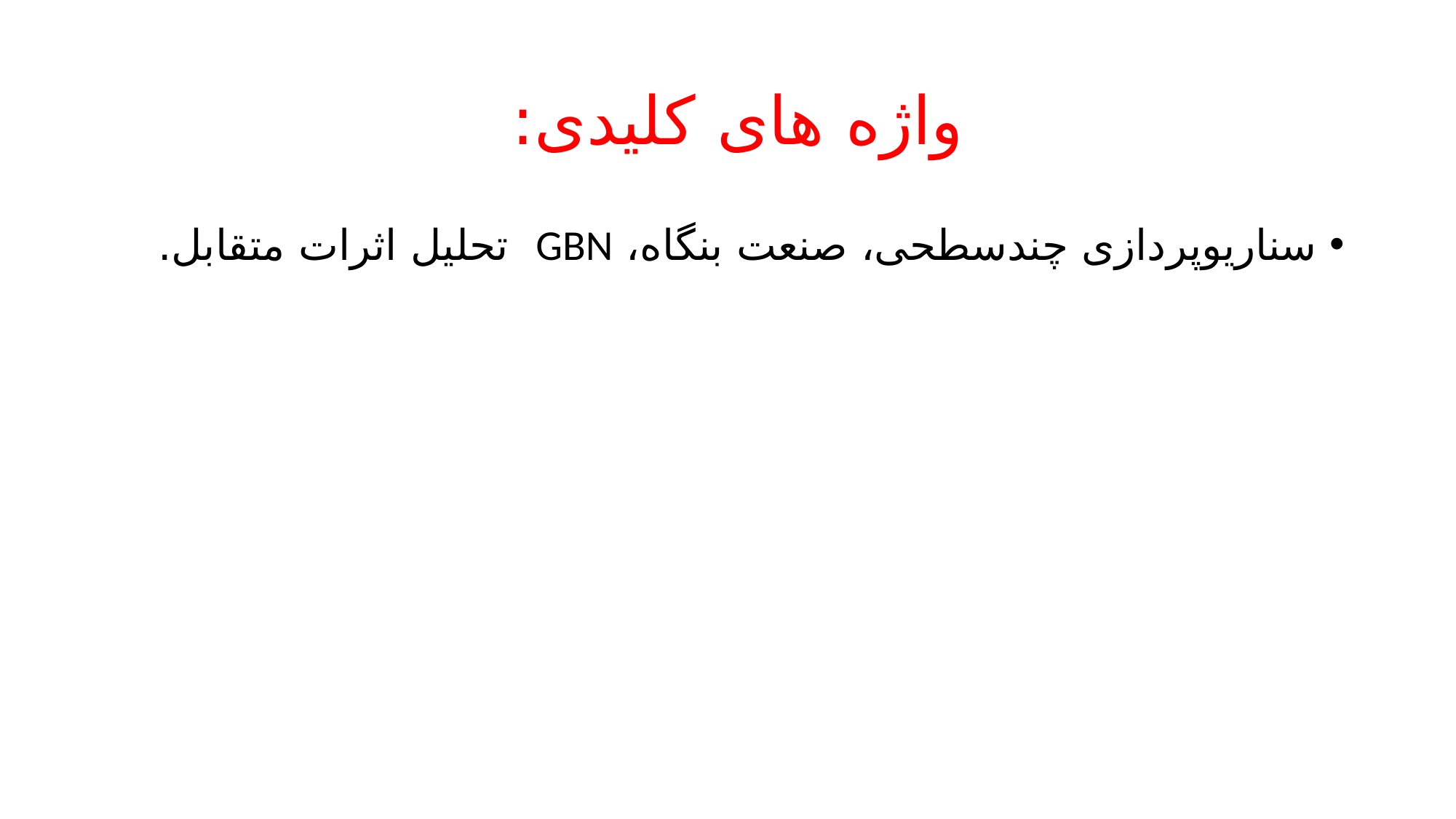

# واژه های کلیدی:
سناریوپردازی چندسطحی، صنعت بنگاه، GBN  تحلیل اثرات متقابل.